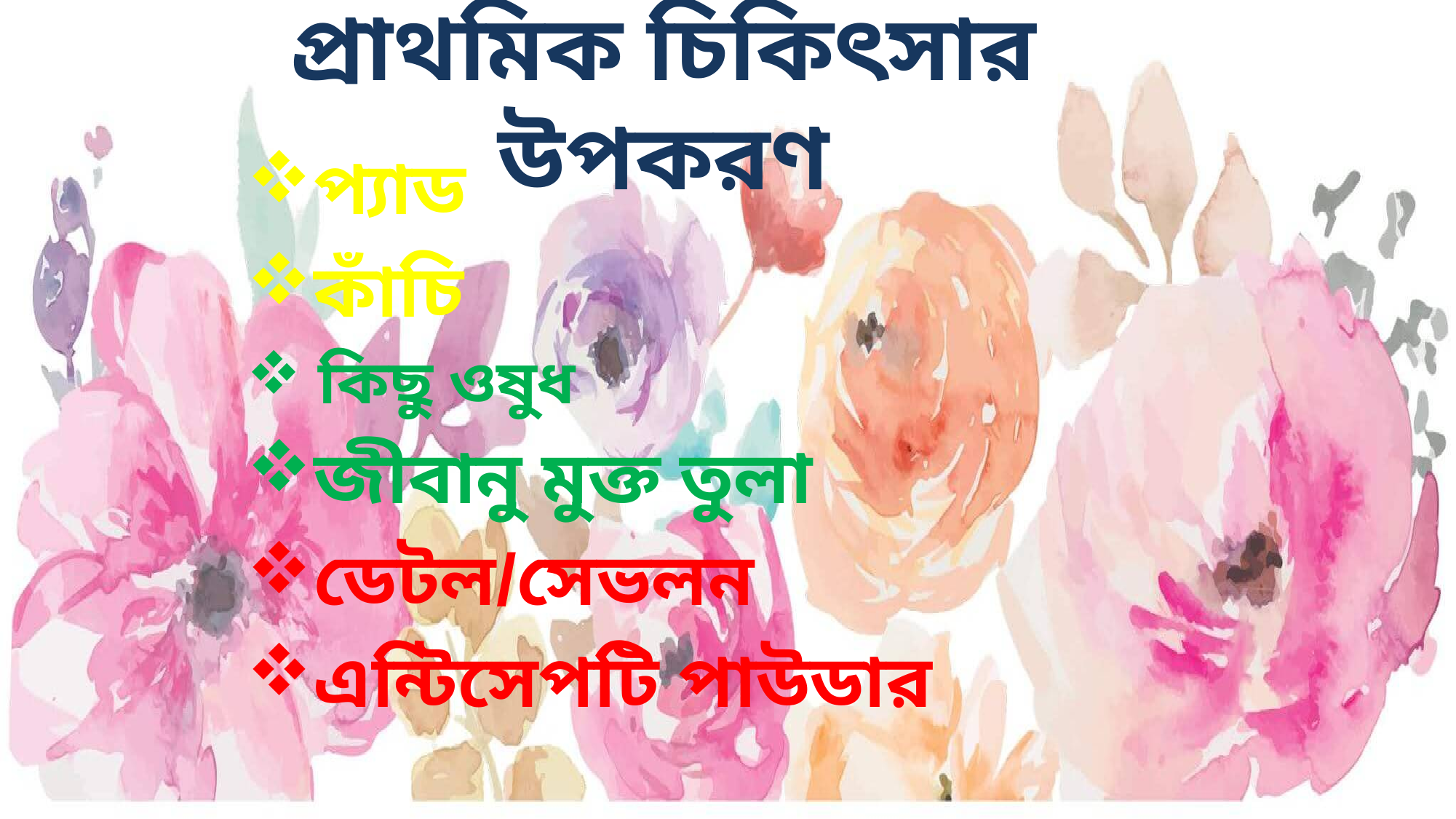

# প্রাথমিক চিকিৎসার উপকরণ
প্যাড
কাঁচি
 কিছু ওষুধ
জীবানু মুক্ত তুলা
ডেটল/সেভলন
এন্টিসেপটি পাউডার